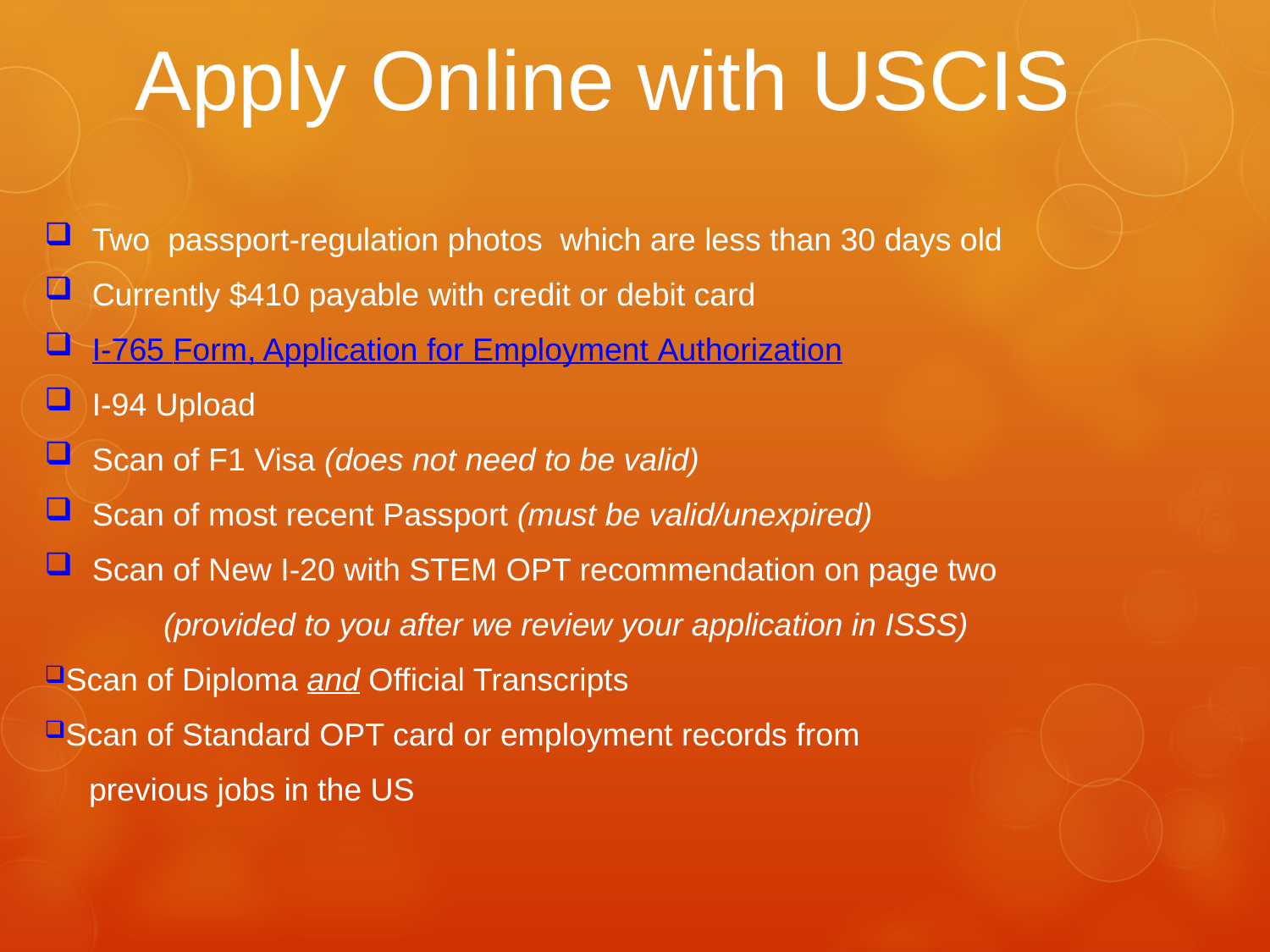

# Apply Online with USCIS
Two  passport-regulation photos  which are less than 30 days old
Currently $410 payable with credit or debit card
I-765 Form, Application for Employment Authorization
I-94 Upload
Scan of F1 Visa (does not need to be valid)
Scan of most recent Passport (must be valid/unexpired)
Scan of New I-20 with STEM OPT recommendation on page two
(provided to you after we review your application in ISSS)
Scan of Diploma and Official Transcripts
Scan of Standard OPT card or employment records from
     previous jobs in the US